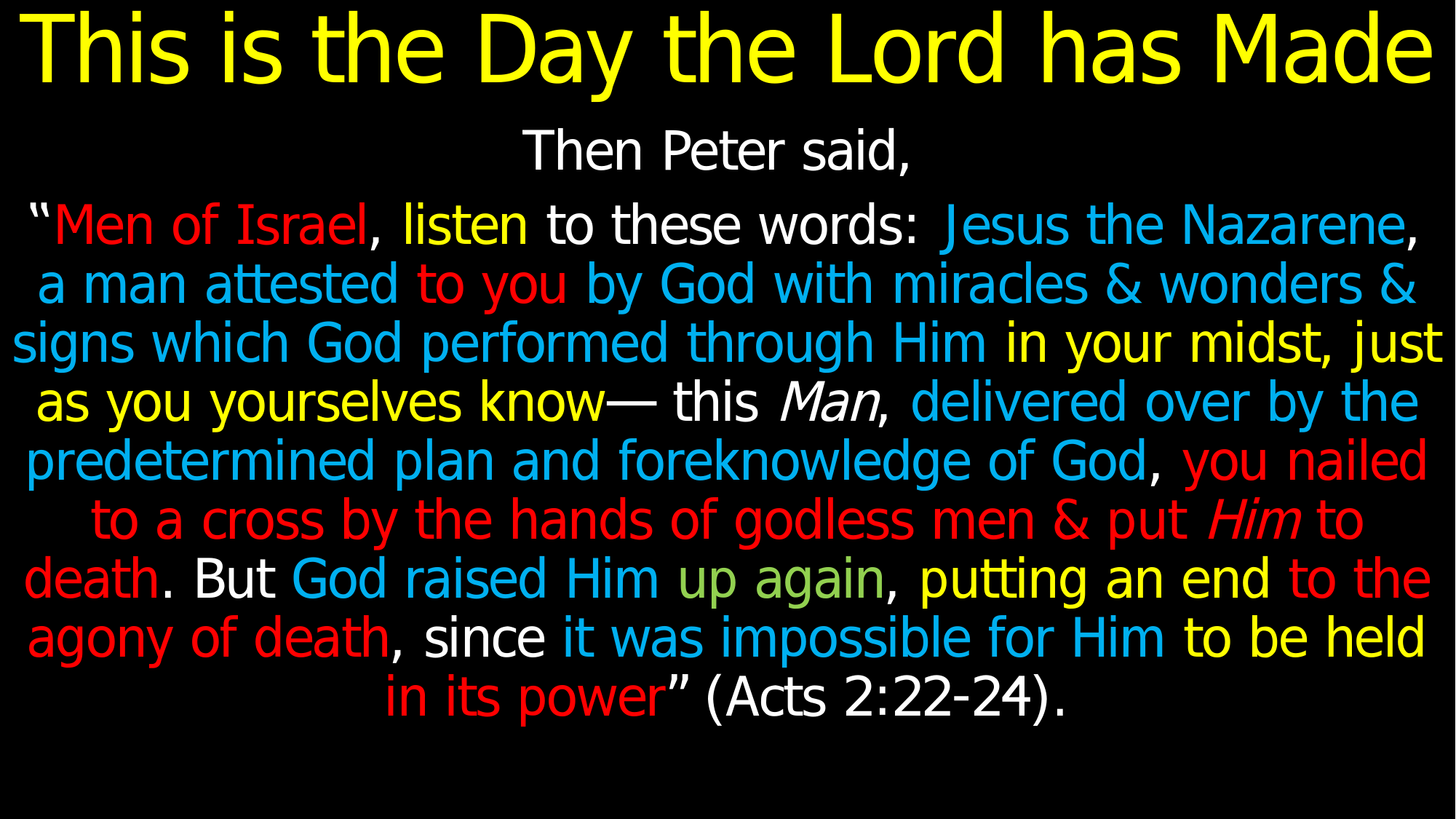

# This is the Day the Lord has Made
Then Peter said,
“Men of Israel, listen to these words: Jesus the Nazarene, a man attested to you by God with miracles & wonders & signs which God performed through Him in your midst, just as you yourselves know— this Man, delivered over by the predetermined plan and foreknowledge of God, you nailed to a cross by the hands of godless men & put Him to death. But God raised Him up again, putting an end to the agony of death, since it was impossible for Him to be held in its power” (Acts 2:22-24).